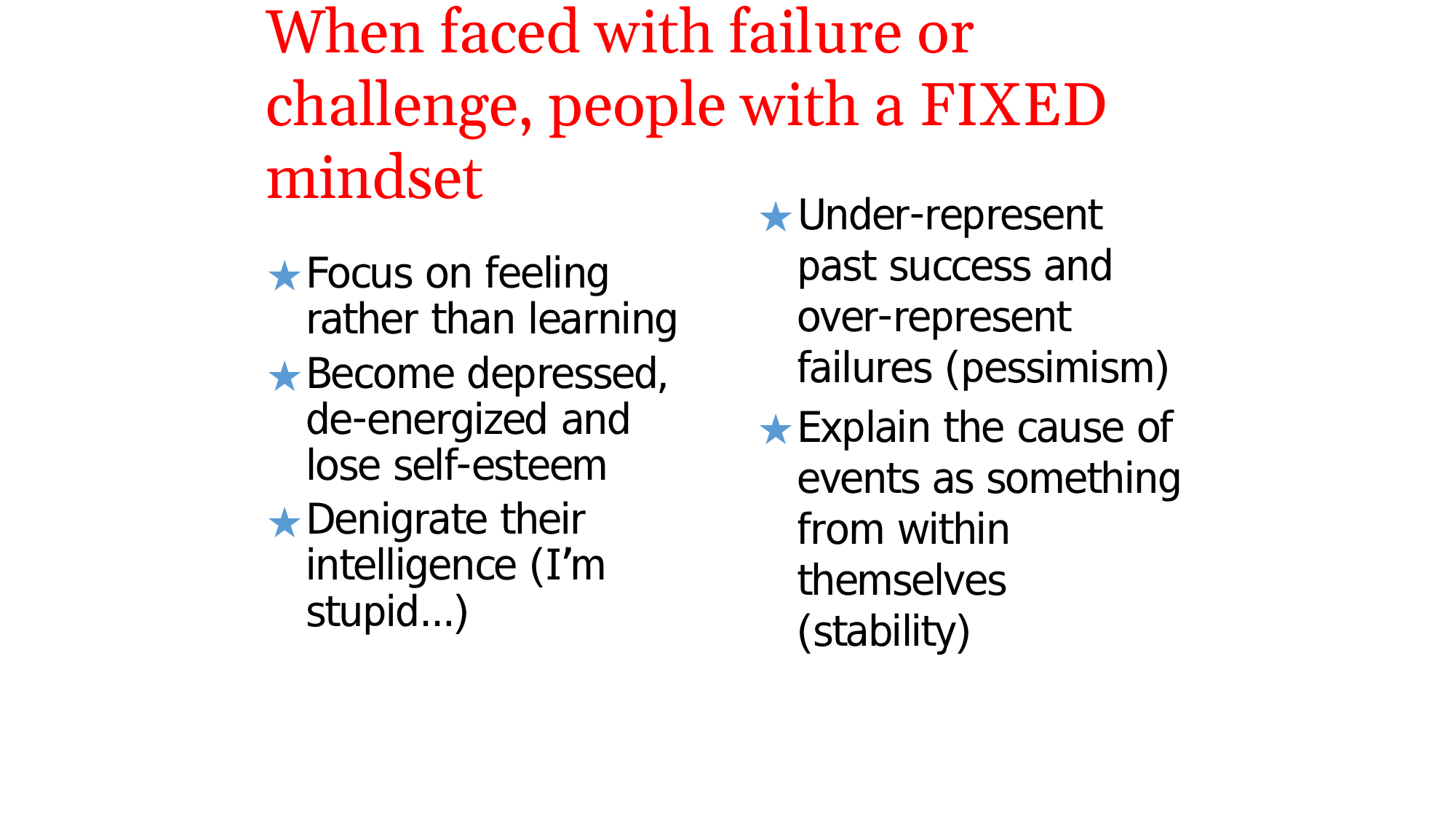

# When faced with failure or challenge, people with a FIXED mindset
Under-represent past success and over-represent failures (pessimism)
Explain the cause of events as something from within themselves (stability)
Focus on feeling rather than learning
Become depressed, de-energized and lose self-esteem
Denigrate their intelligence (I’m stupid…)